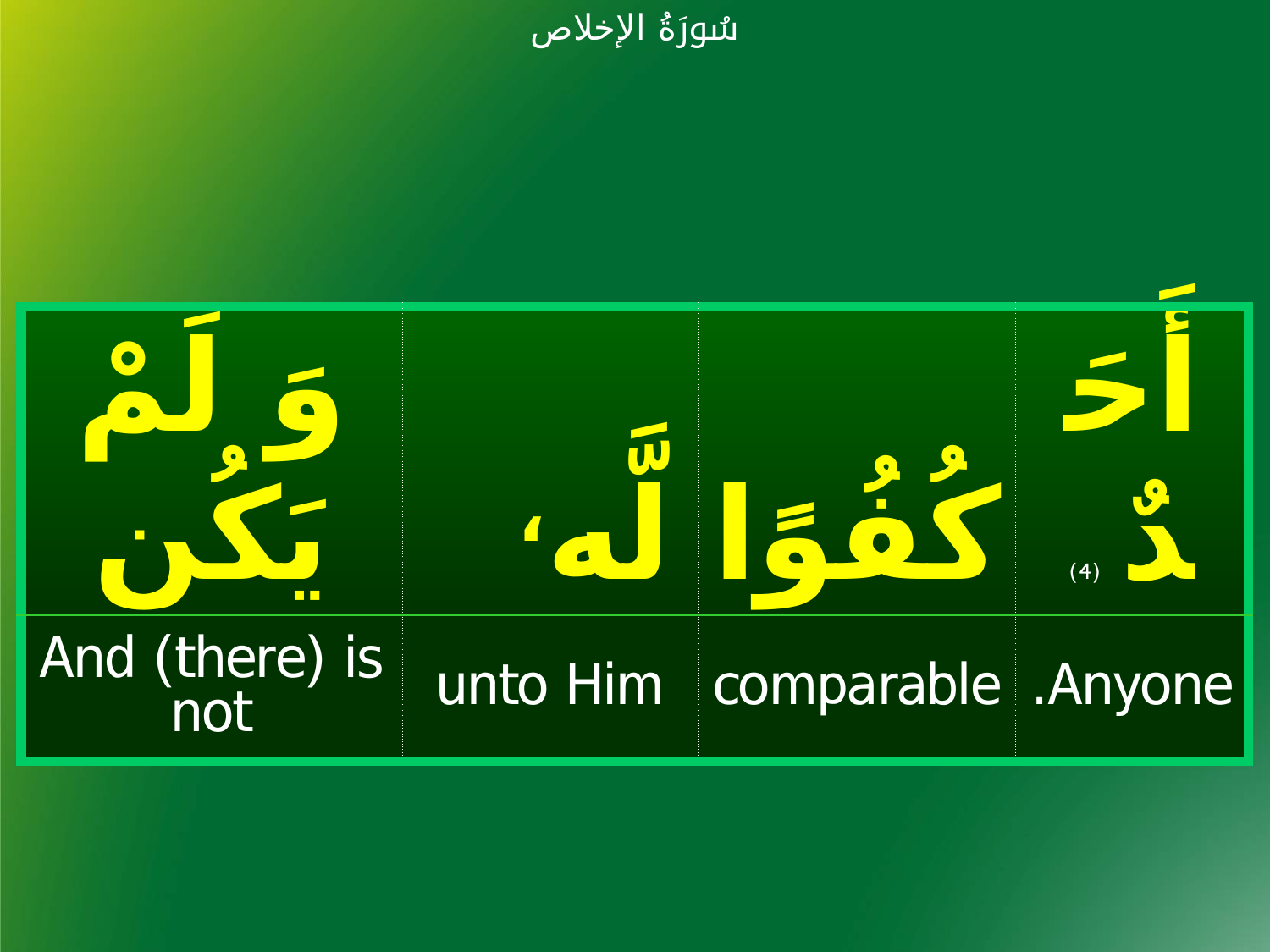

سُورَةُ الإخلاص

| وَ لَمْ يَكُن | لَّه، | كُفُوًا | أَحَدٌ (4) |
| --- | --- | --- | --- |
| And (there) is not | unto Him | comparable | Anyone. |